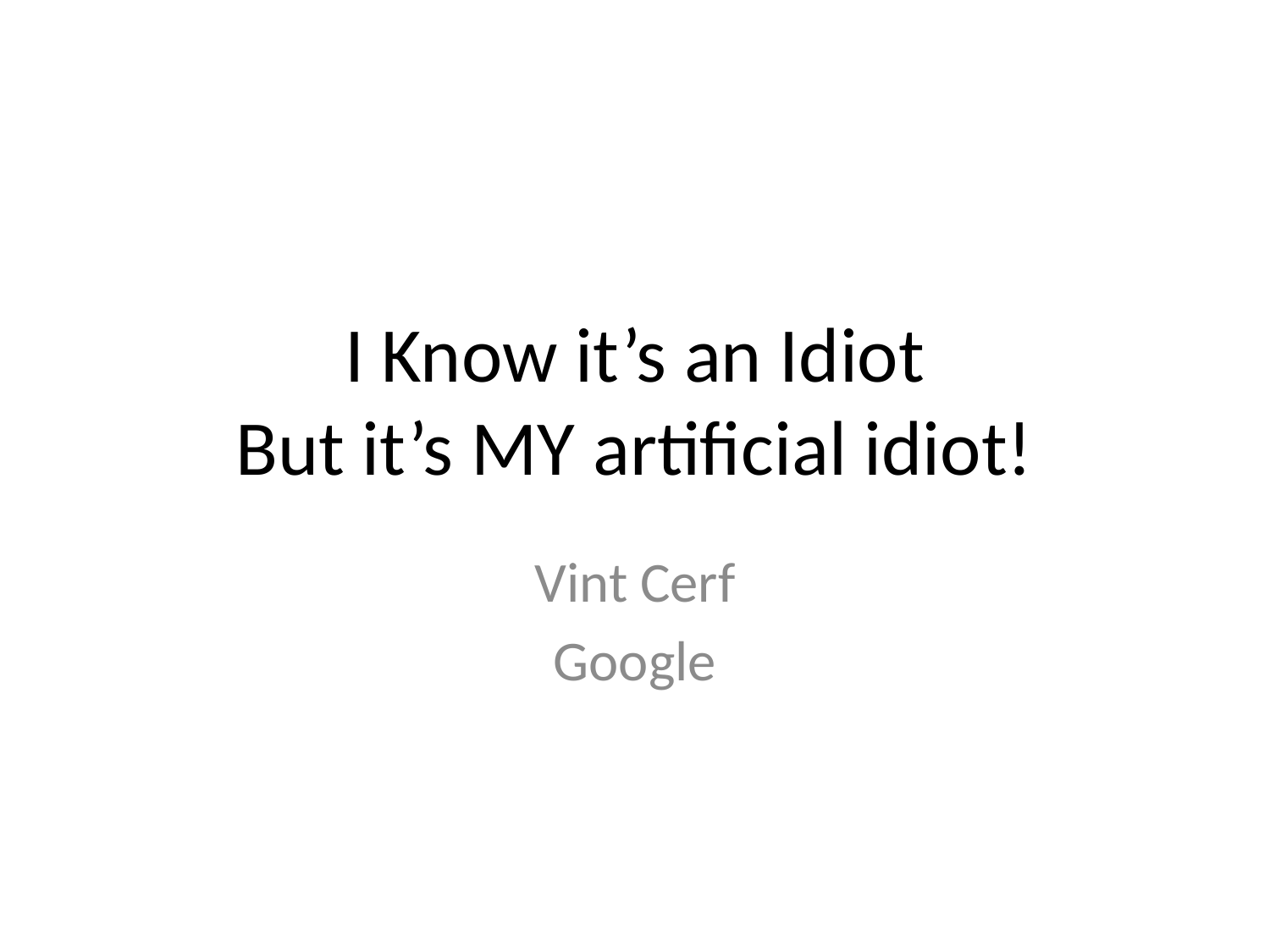

# I Know it’s an Idiot But it’s MY artificial idiot!
Vint Cerf
Google